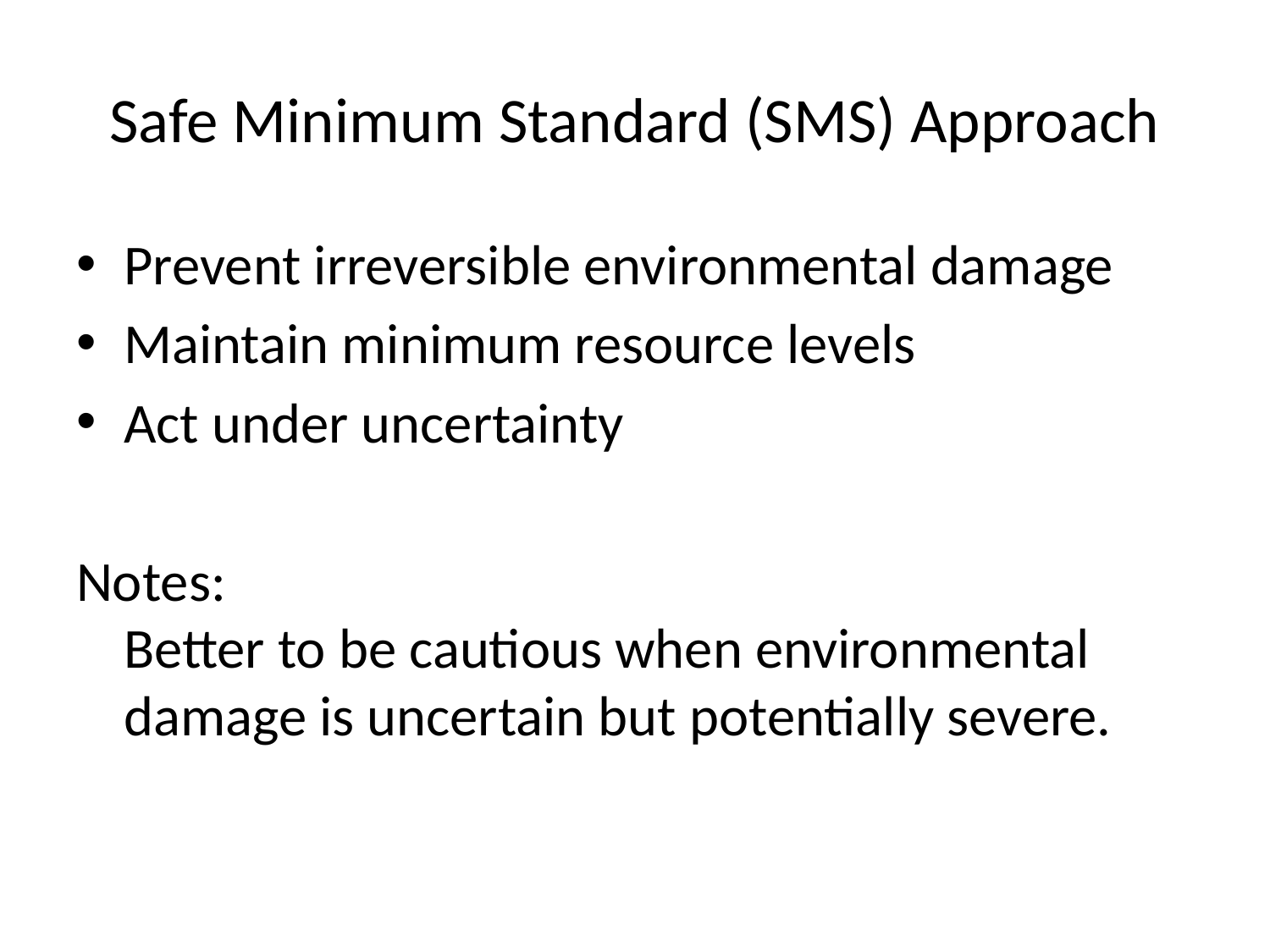

# Safe Minimum Standard (SMS) Approach
Prevent irreversible environmental damage
Maintain minimum resource levels
Act under uncertainty

Notes:
Better to be cautious when environmental damage is uncertain but potentially severe.